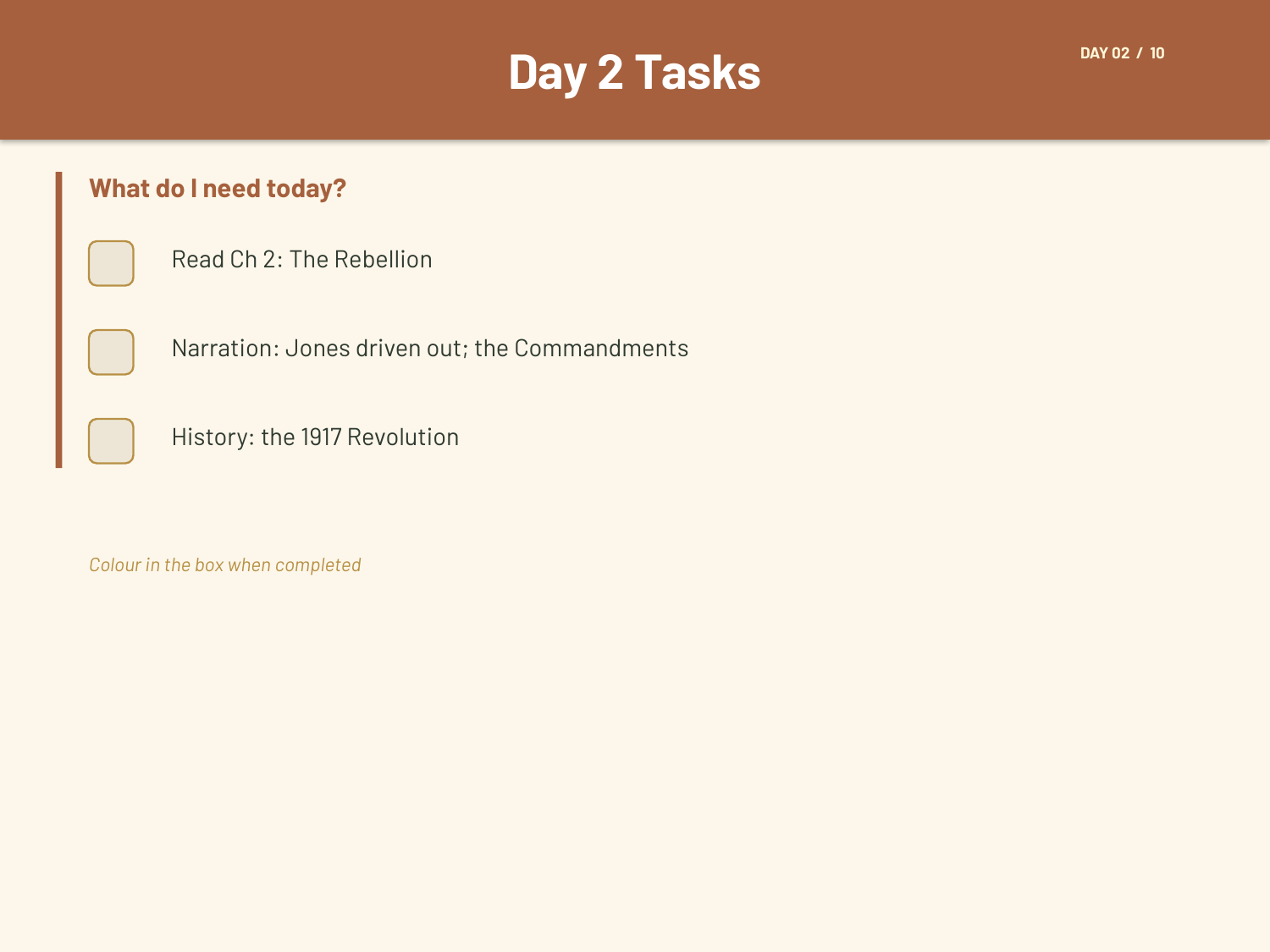

Day 2 Tasks
DAY 02  /  10
What do I need today?

Read Ch 2: The Rebellion

Narration: Jones driven out; the Commandments

History: the 1917 Revolution

Colour in the box when completed